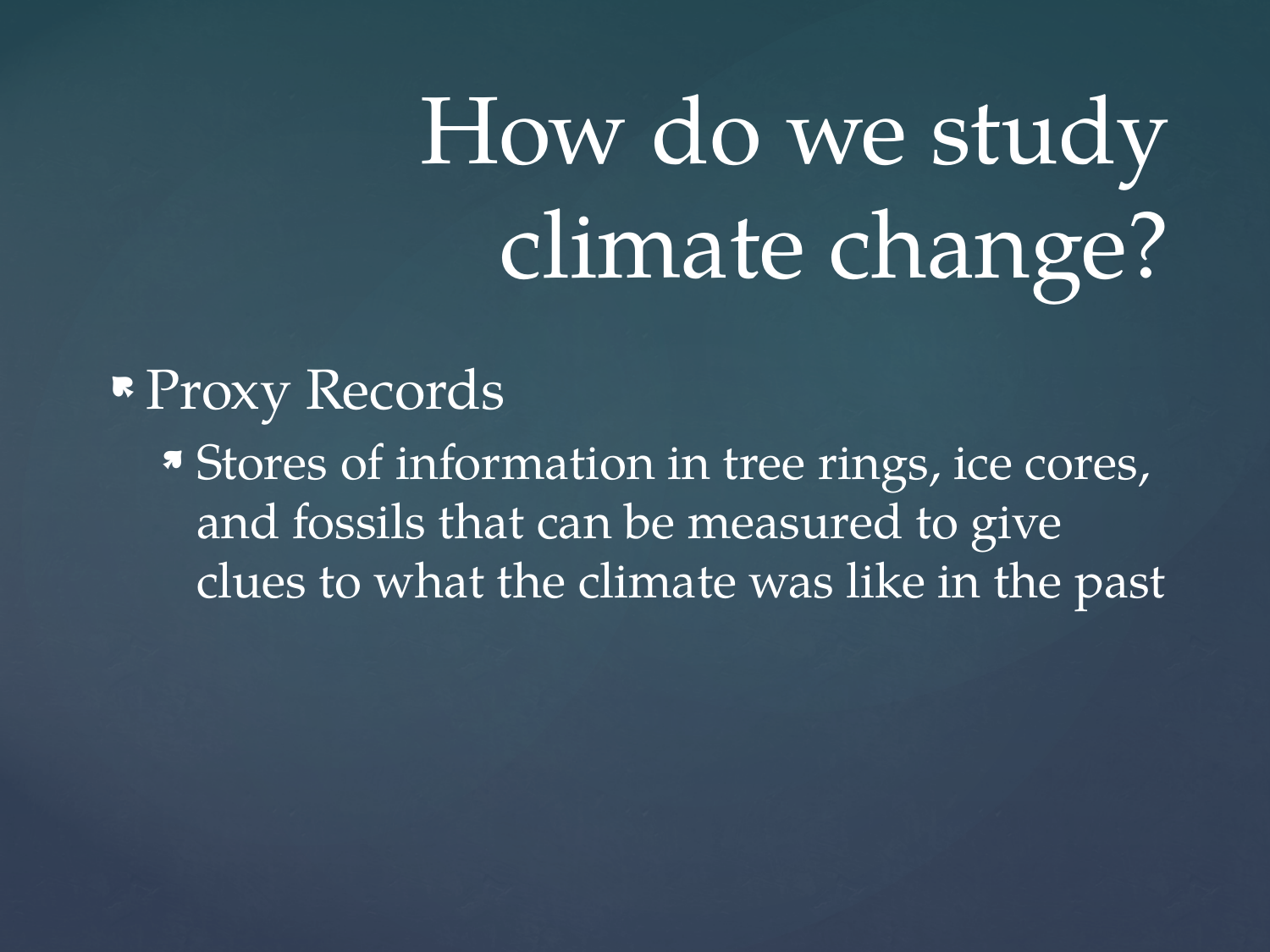

# How do we study climate change?
Proxy Records
Stores of information in tree rings, ice cores, and fossils that can be measured to give clues to what the climate was like in the past